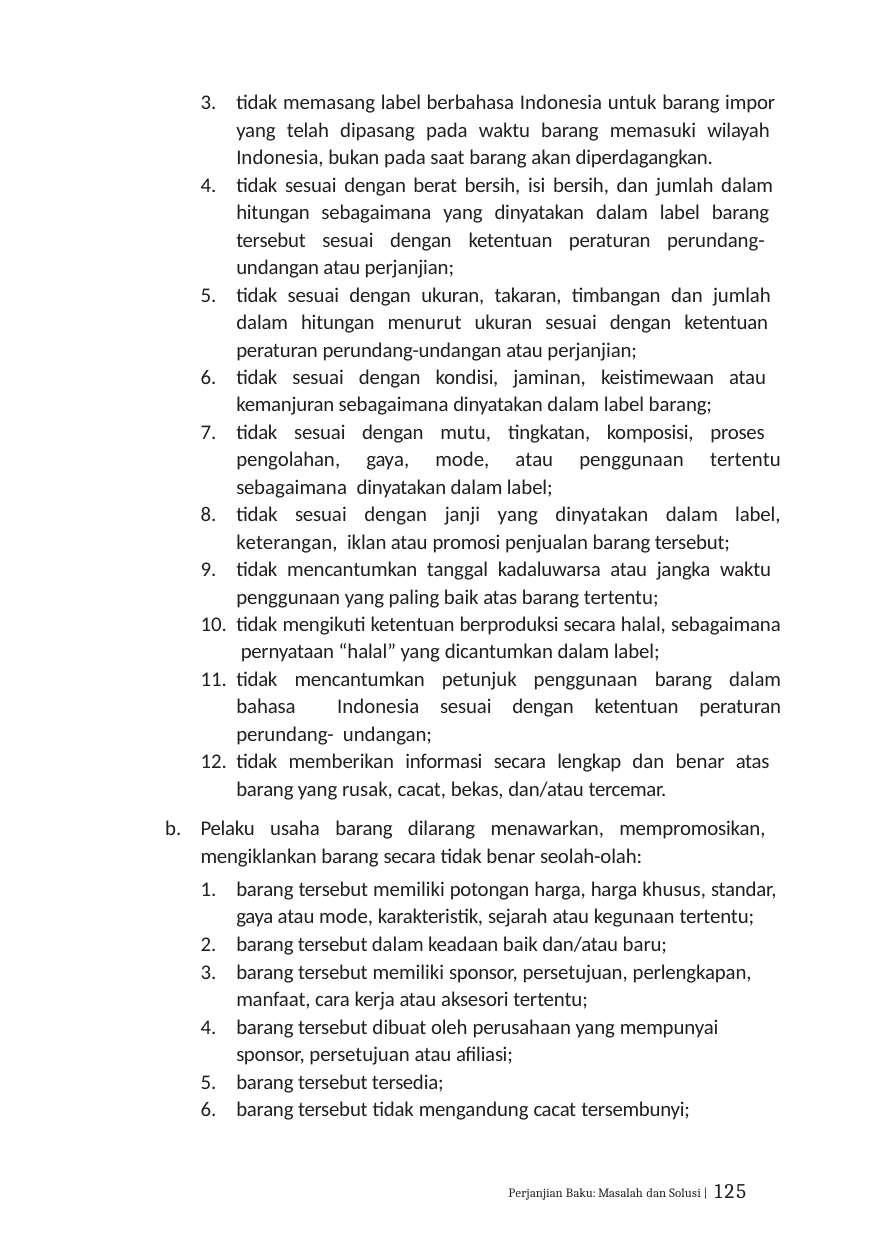

tidak memasang label berbahasa Indonesia untuk barang impor  yang telah dipasang pada waktu barang memasuki wilayah  Indonesia, bukan pada saat barang akan diperdagangkan.
tidak sesuai dengan berat bersih, isi bersih, dan jumlah dalam  hitungan sebagaimana yang dinyatakan dalam label barang  tersebut sesuai dengan ketentuan peraturan perundang-  undangan atau perjanjian;
tidak sesuai dengan ukuran, takaran, timbangan dan jumlah  dalam hitungan menurut ukuran sesuai dengan ketentuan  peraturan perundang-undangan atau perjanjian;
tidak sesuai dengan kondisi, jaminan, keistimewaan atau  kemanjuran sebagaimana dinyatakan dalam label barang;
tidak sesuai dengan mutu, tingkatan, komposisi, proses  pengolahan, gaya, mode, atau penggunaan tertentu sebagaimana  dinyatakan dalam label;
tidak sesuai dengan janji yang dinyatakan dalam label, keterangan,  iklan atau promosi penjualan barang tersebut;
tidak mencantumkan tanggal kadaluwarsa atau jangka waktu  penggunaan yang paling baik atas barang tertentu;
tidak mengikuti ketentuan berproduksi secara halal, sebagaimana  pernyataan “halal” yang dicantumkan dalam label;
tidak mencantumkan petunjuk penggunaan barang dalam bahasa  Indonesia sesuai dengan ketentuan peraturan perundang-  undangan;
tidak memberikan informasi secara lengkap dan benar atas  barang yang rusak, cacat, bekas, dan/atau tercemar.
Pelaku usaha barang dilarang menawarkan, mempromosikan,  mengiklankan barang secara tidak benar seolah-olah:
barang tersebut memiliki potongan harga, harga khusus, standar,  gaya atau mode, karakteristik, sejarah atau kegunaan tertentu;
barang tersebut dalam keadaan baik dan/atau baru;
barang tersebut memiliki sponsor, persetujuan, perlengkapan,  manfaat, cara kerja atau aksesori tertentu;
barang tersebut dibuat oleh perusahaan yang mempunyai  sponsor, persetujuan atau afiliasi;
barang tersebut tersedia;
barang tersebut tidak mengandung cacat tersembunyi;
Perjanjian Baku: Masalah dan Solusi | 125